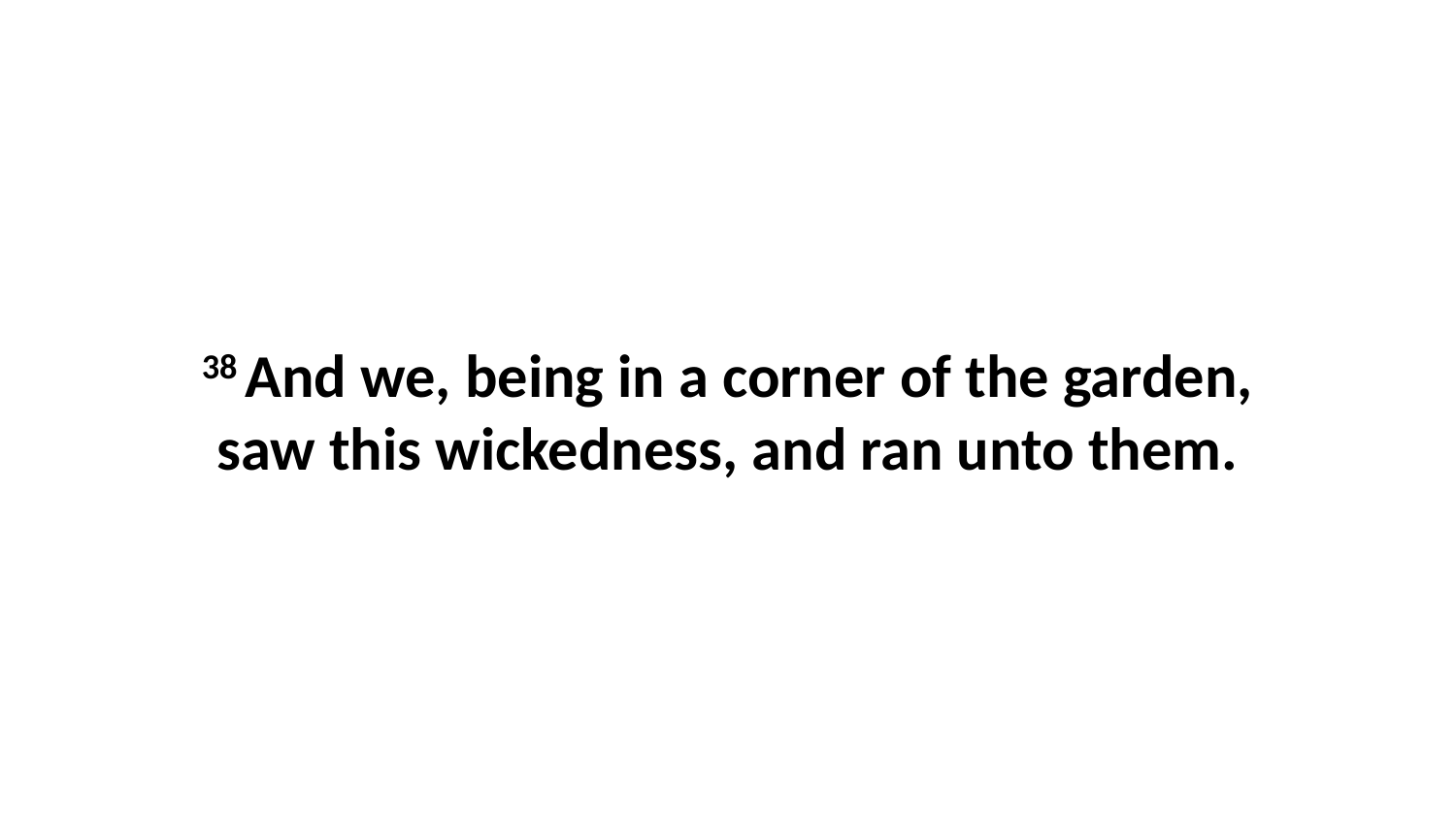

38 And we, being in a corner of the garden, saw this wickedness, and ran unto them.